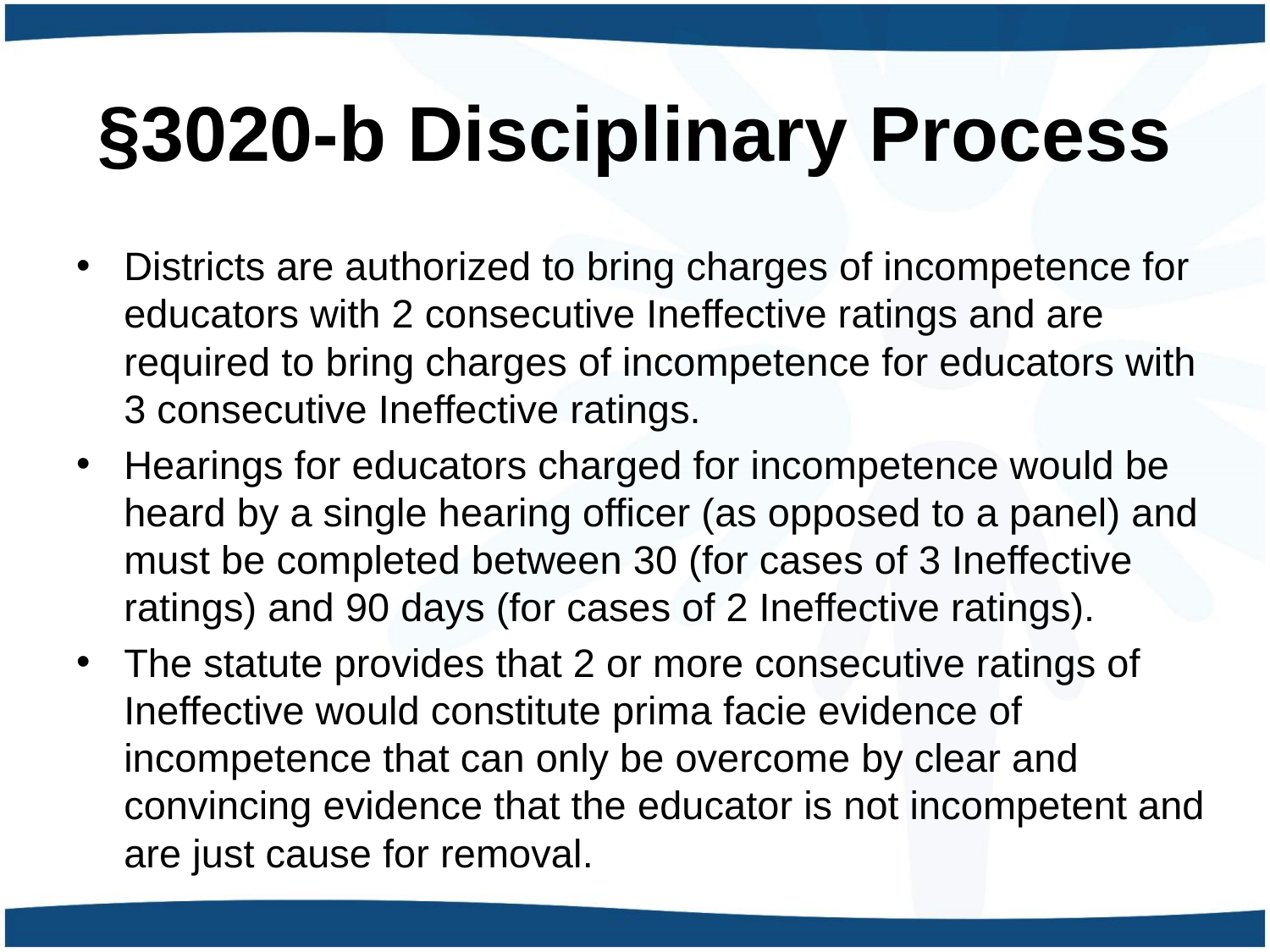

# §3020-b Disciplinary Process
Districts are authorized to bring charges of incompetence for educators with 2 consecutive Ineffective ratings and are required to bring charges of incompetence for educators with 3 consecutive Ineffective ratings.
Hearings for educators charged for incompetence would be heard by a single hearing officer (as opposed to a panel) and must be completed between 30 (for cases of 3 Ineffective ratings) and 90 days (for cases of 2 Ineffective ratings).
The statute provides that 2 or more consecutive ratings of Ineffective would constitute prima facie evidence of incompetence that can only be overcome by clear and convincing evidence that the educator is not incompetent and are just cause for removal.